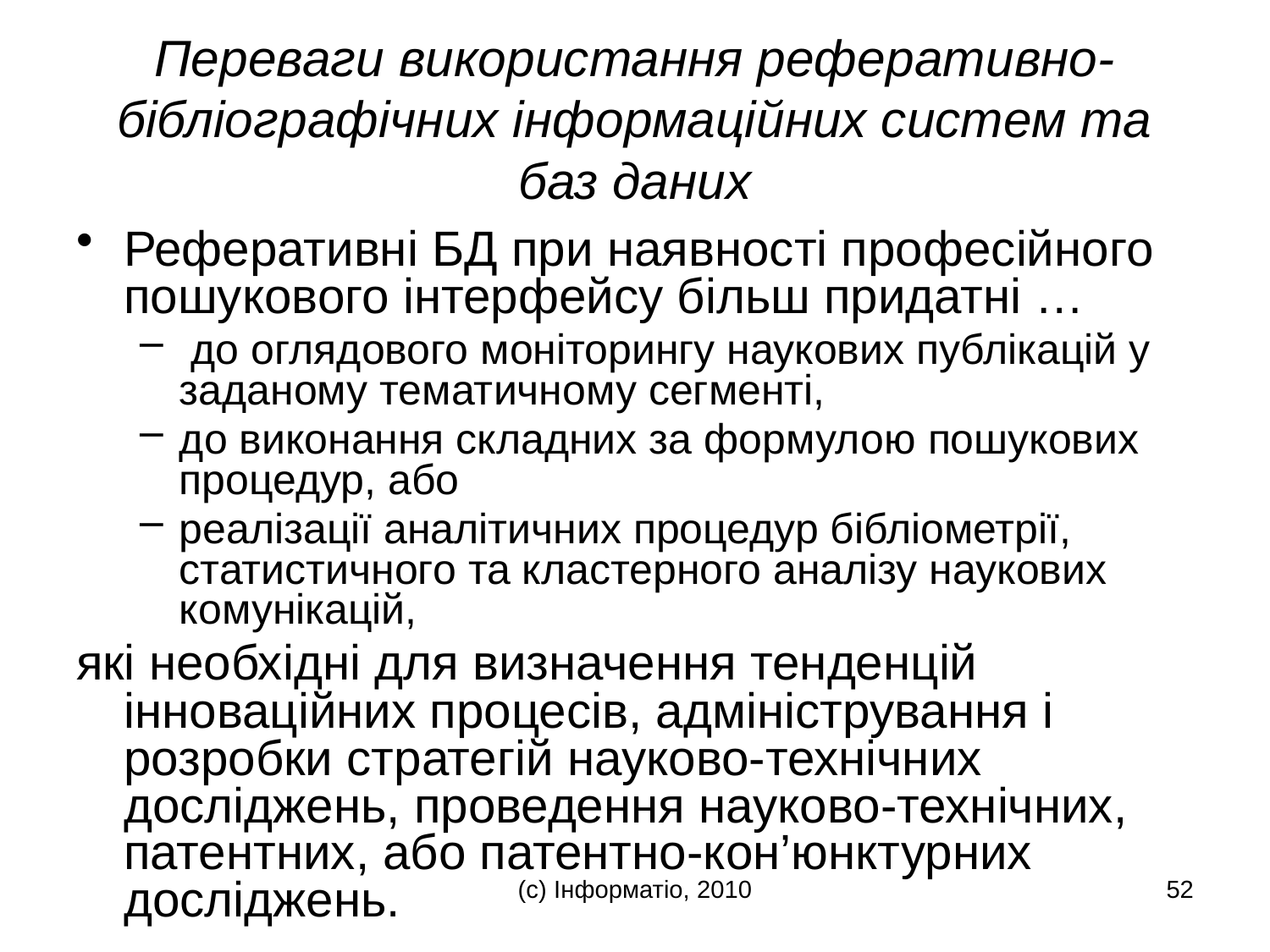

Переваги використання реферативно-бібліографічних інформаційних систем та баз даних
Реферативні БД при наявності професійного пошукового інтерфейсу більш придатні …
 до оглядового моніторингу наукових публікацій у заданому тематичному сегменті,
до виконання складних за формулою пошукових процедур, або
реалізації аналітичних процедур бібліометрії,  статистичного та кластерного аналізу наукових комунікацій,
які необхідні для визначення тенденцій інноваційних процесів, адміністрування і розробки стратегій науково-технічних досліджень, проведення науково-технічних, патентних, або патентно-кон’юнктурних досліджень.
(с) Інформатіо, 2010
52